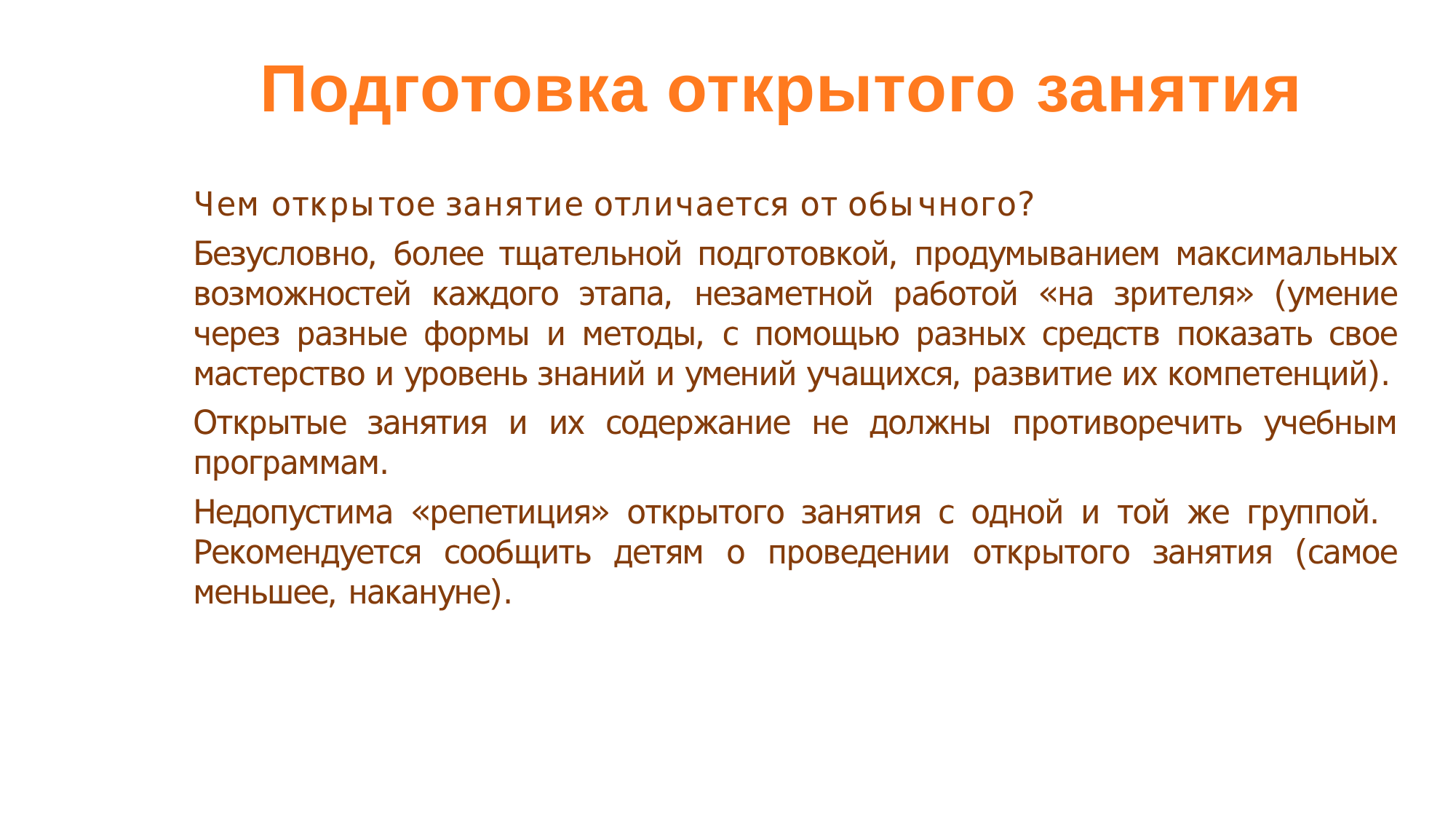

Подготовка открытого занятия
Чем открытое занятие отличается от обычного?
Безусловно, более тщательной подготовкой, продумыванием максимальных возможностей каждого этапа, незаметной работой «на зрителя» (умение через разные формы и методы, с помощью разных средств показать свое мастерство и уровень знаний и умений учащихся, развитие их компетенций).
Открытые занятия и их содержание не должны противоречить учебным программам.
Недопустима «репетиция» открытого занятия с одной и той же группой.  Рекомендуется сообщить детям о проведении открытого занятия (самое меньшее, накануне).